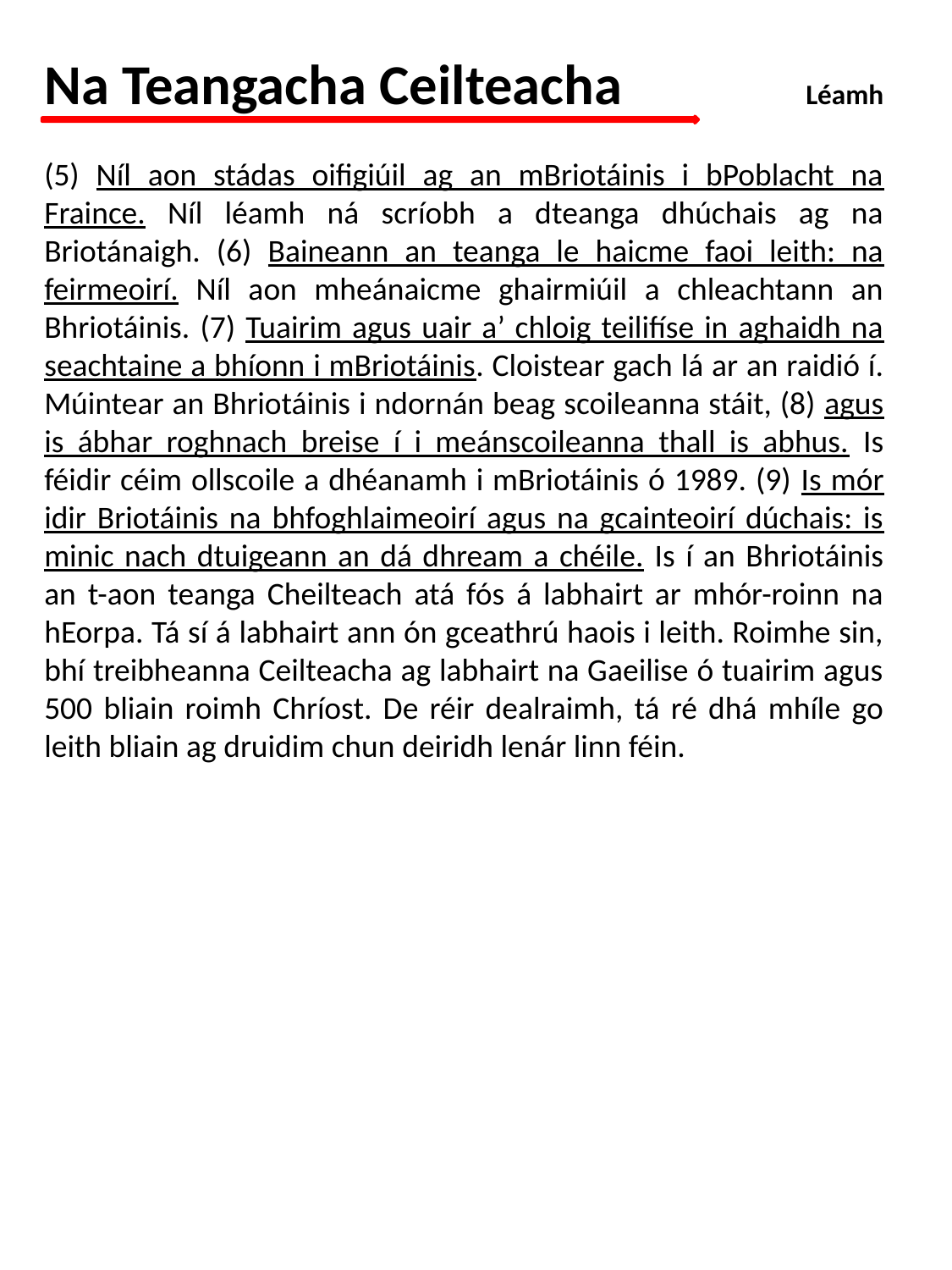

Na Teangacha Ceilteacha	          Léamh

(5) Níl aon stádas oifigiúil ag an mBriotáinis i bPoblacht na Fraince. Níl léamh ná scríobh a dteanga dhúchais ag na Briotánaigh. (6) Baineann an teanga le haicme faoi leith: na feirmeoirí. Níl aon mheánaicme ghairmiúil a chleachtann an Bhriotáinis. (7) Tuairim agus uair a’ chloig teilifíse in aghaidh na seachtaine a bhíonn i mBriotáinis. Cloistear gach lá ar an raidió í. Múintear an Bhriotáinis i ndornán beag scoileanna stáit, (8) agus is ábhar roghnach breise í i meánscoileanna thall is abhus. Is féidir céim ollscoile a dhéanamh i mBriotáinis ó 1989. (9) Is mór idir Briotáinis na bhfoghlaimeoirí agus na gcainteoirí dúchais: is minic nach dtuigeann an dá dhream a chéile. Is í an Bhriotáinis an t-aon teanga Cheilteach atá fós á labhairt ar mhór-roinn na hEorpa. Tá sí á labhairt ann ón gceathrú haois i leith. Roimhe sin, bhí treibheanna Ceilteacha ag labhairt na Gaeilise ó tuairim agus 500 bliain roimh Chríost. De réir dealraimh, tá ré dhá mhíle go leith bliain ag druidim chun deiridh lenár linn féin.